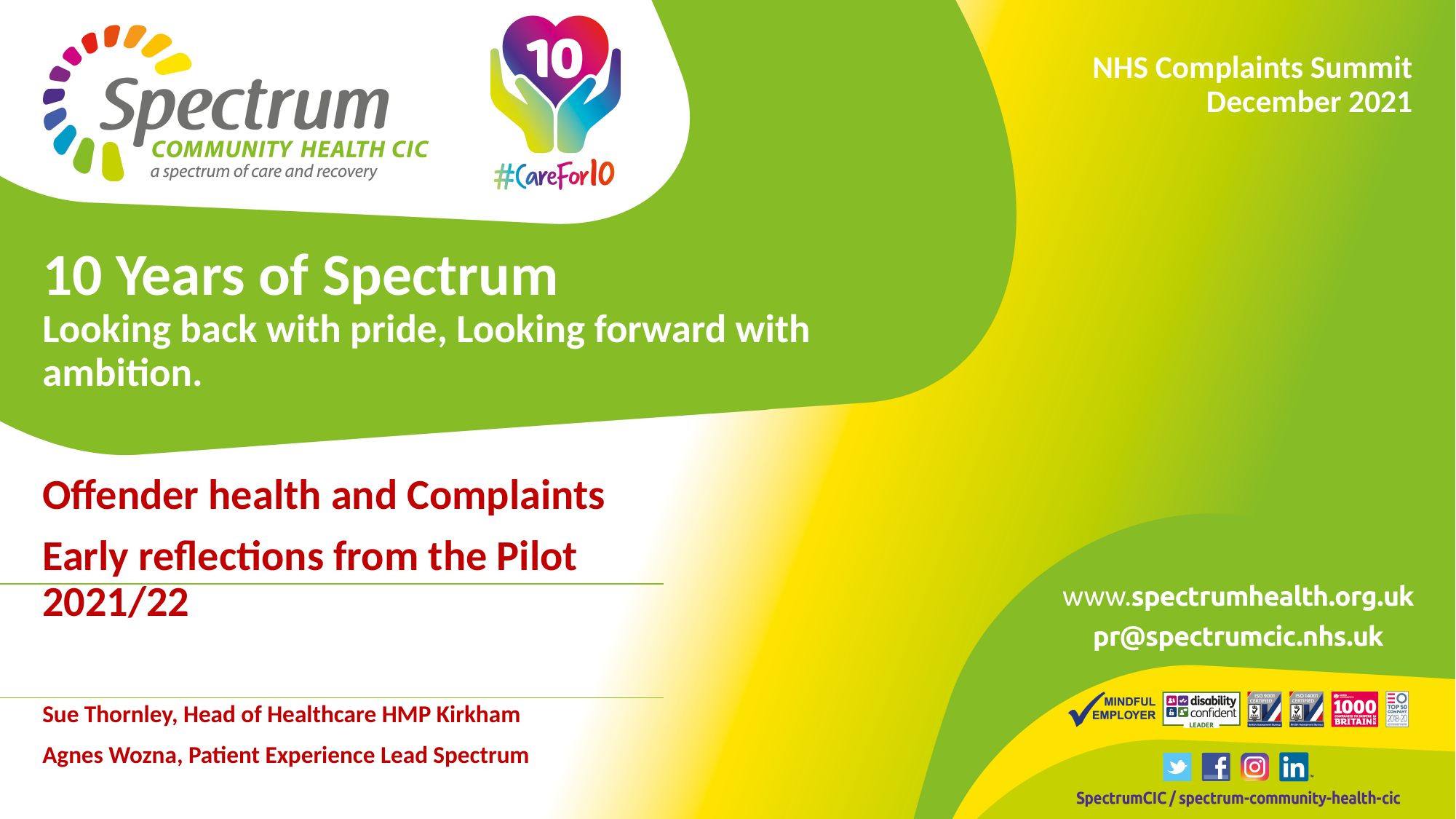

NHS Complaints Summit
December 2021
# 10 Years of Spectrum Looking back with pride, Looking forward with ambition.
Offender health and Complaints
Early reflections from the Pilot 2021/22

Sue Thornley, Head of Healthcare HMP Kirkham
Agnes Wozna, Patient Experience Lead Spectrum